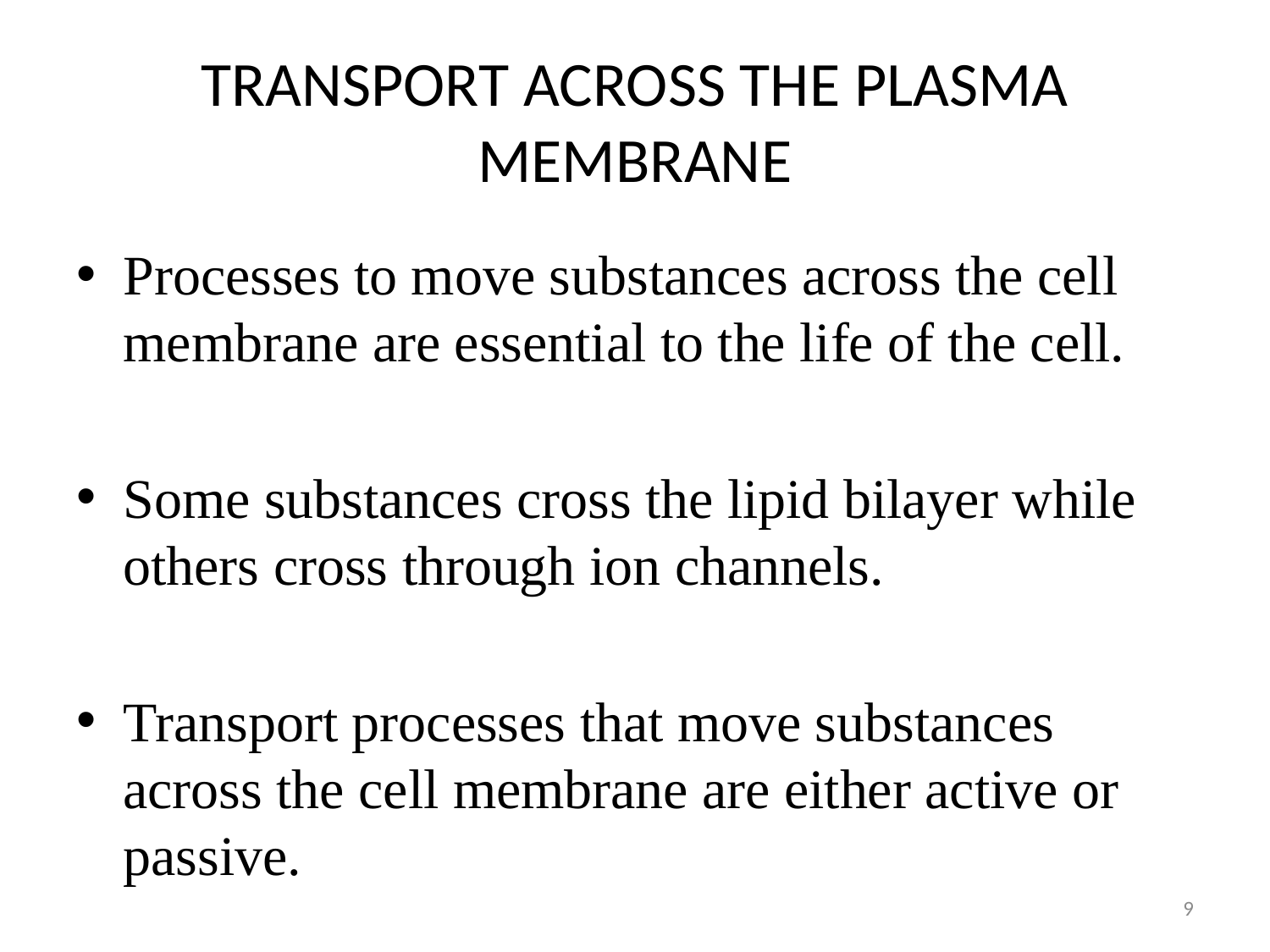

# TRANSPORT ACROSS THE PLASMA MEMBRANE
Processes to move substances across the cell membrane are essential to the life of the cell.

Some substances cross the lipid bilayer while others cross through ion channels.

Transport processes that move substances across the cell membrane are either active or passive.
9